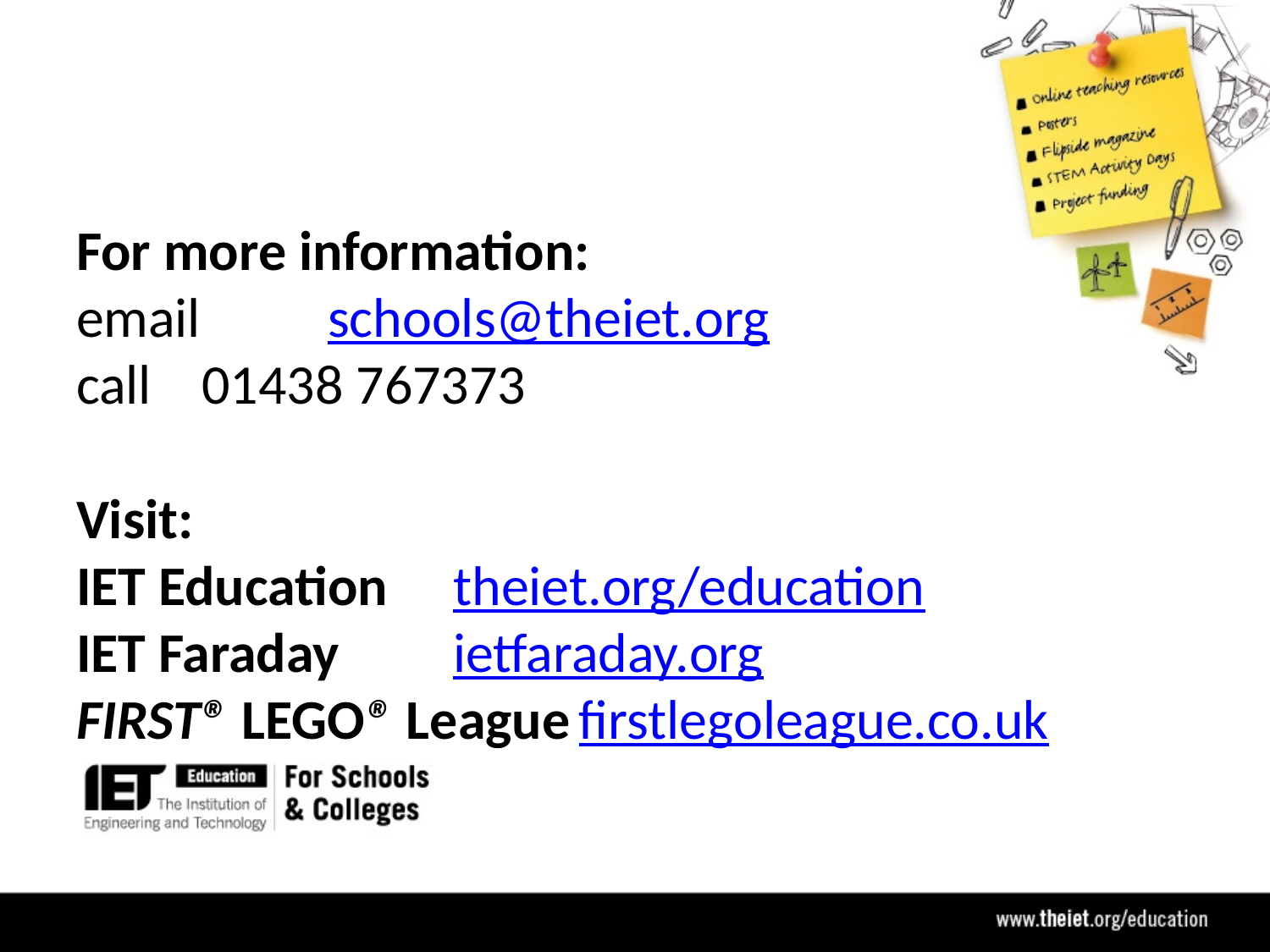

For more information:
email 	schools@theiet.org
call		01438 767373

Visit:
IET Education 			theiet.org/education
IET Faraday				ietfaraday.org
FIRST® LEGO® League		firstlegoleague.co.uk